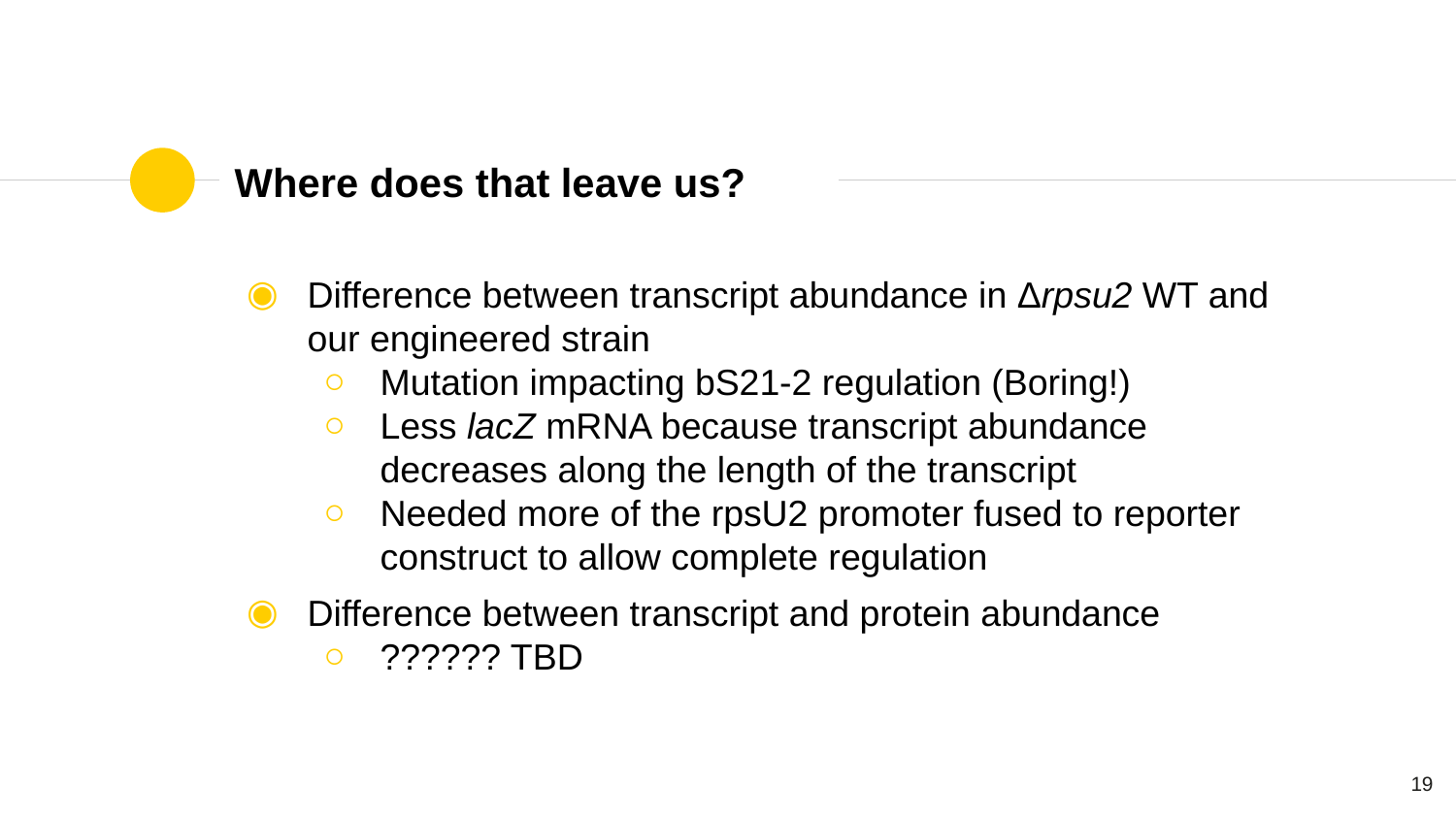

# Where does that leave us?
Difference between transcript abundance in Δrpsu2 WT and our engineered strain
Mutation impacting bS21-2 regulation (Boring!)
Less lacZ mRNA because transcript abundance decreases along the length of the transcript
Needed more of the rpsU2 promoter fused to reporter construct to allow complete regulation
Difference between transcript and protein abundance
?????? TBD
19